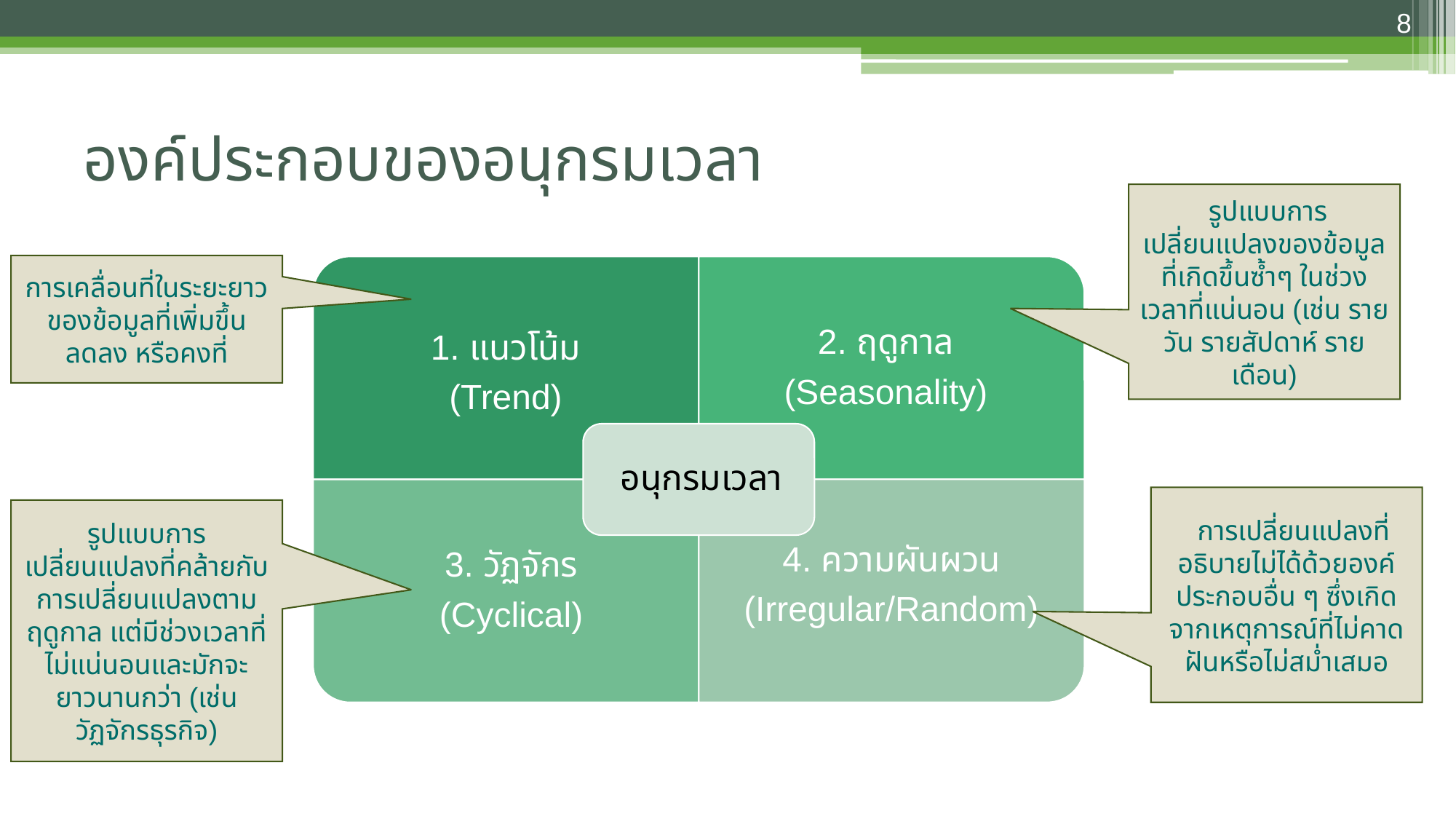

8
# องค์ประกอบของอนุกรมเวลา
 รูปแบบการเปลี่ยนแปลงของข้อมูลที่เกิดขึ้นซ้ำๆ ในช่วงเวลาที่แน่นอน (เช่น รายวัน รายสัปดาห์ รายเดือน)
การเคลื่อนที่ในระยะยาวของข้อมูลที่เพิ่มขึ้น ลดลง หรือคงที่
1. แนวโน้ม
(Trend)
2. ฤดูกาล
(Seasonality)
3. วัฏจักร
(Cyclical)
4. ความผันผวน
(Irregular/Random)
อนุกรมเวลา
  การเปลี่ยนแปลงที่อธิบายไม่ได้ด้วยองค์ประกอบอื่น ๆ ซึ่งเกิดจากเหตุการณ์ที่ไม่คาดฝันหรือไม่สม่ำเสมอ
รูปแบบการเปลี่ยนแปลงที่คล้ายกับการเปลี่ยนแปลงตามฤดูกาล แต่มีช่วงเวลาที่ไม่แน่นอนและมักจะยาวนานกว่า (เช่น วัฏจักรธุรกิจ)